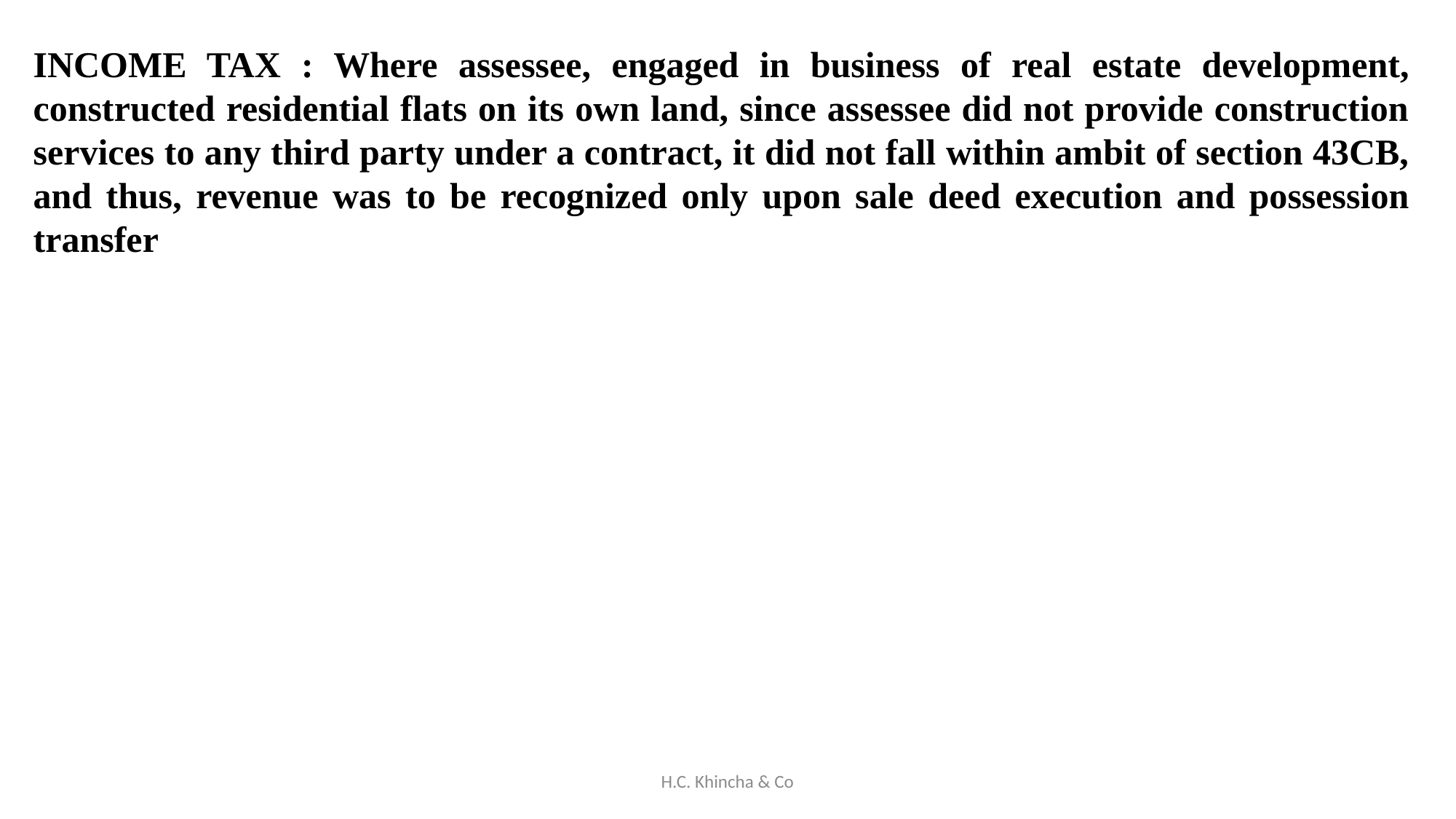

INCOME TAX : Where assessee, engaged in business of real estate development, constructed residential flats on its own land, since assessee did not provide construction services to any third party under a contract, it did not fall within ambit of section 43CB, and thus, revenue was to be recognized only upon sale deed execution and possession transfer
H.C. Khincha & Co